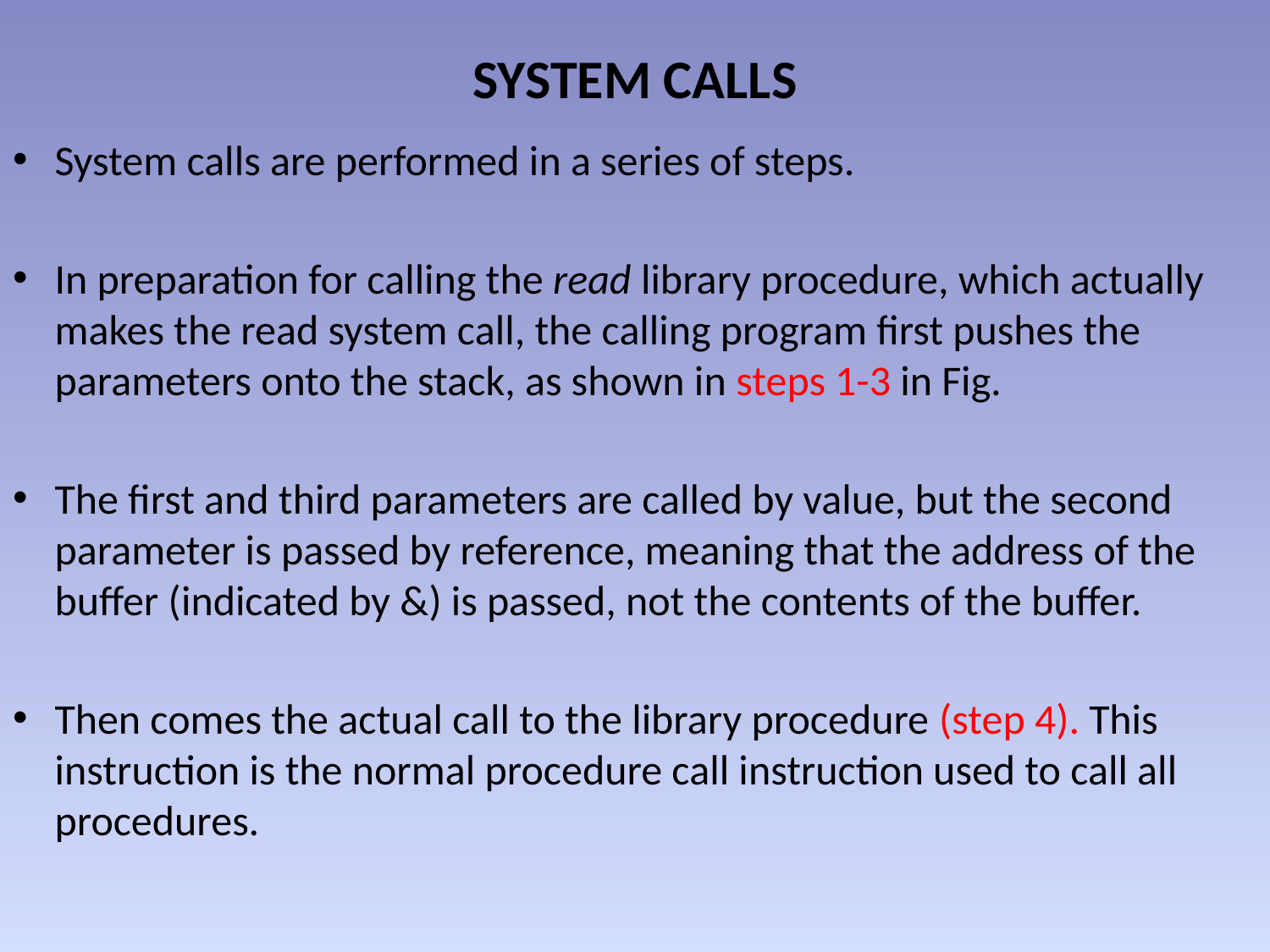

# SYSTEM CALLS
System calls are performed in a series of steps.

In preparation for calling the read library procedure, which actually makes the read system call, the calling program first pushes the parameters onto the stack, as shown in steps 1-3 in Fig.

The first and third parameters are called by value, but the second parameter is passed by reference, meaning that the address of the buffer (indicated by &) is passed, not the contents of the buffer.

Then comes the actual call to the library procedure (step 4). This instruction is the normal procedure call instruction used to call all procedures.